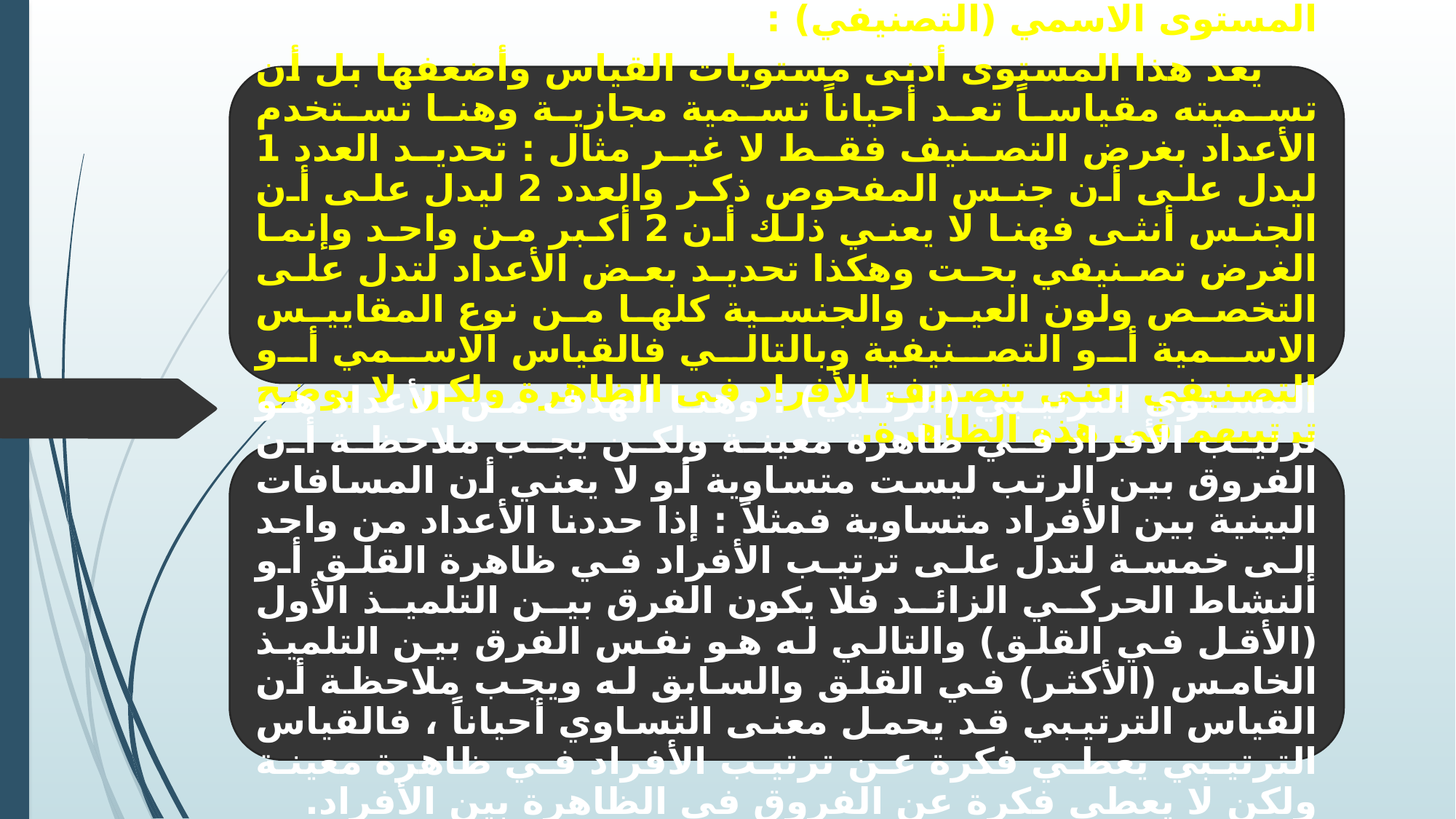

المستوى الاسمي (التصنيفي) :
يعد هذا المستوى أدنى مستويات القياس وأضعفها بل أن تسميته مقياساً تعد أحياناً تسمية مجازية وهنا تستخدم الأعداد بغرض التصنيف فقط لا غير مثال : تحديد العدد 1 ليدل على أن جنس المفحوص ذكر والعدد 2 ليدل على أن الجنس أنثى فهنا لا يعني ذلك أن 2 أكبر من واحد وإنما الغرض تصنيفي بحت وهكذا تحديد بعض الأعداد لتدل على التخصص ولون العين والجنسية كلها من نوع المقاييس الاسمية أو التصنيفية وبالتالي فالقياس الاسمي أو التصنيفي يعني بتصنيف الأفراد في الظاهرة ولكن لا يوضح ترتيبهم في هذه الظاهرة.
المستوى الترتيبي (الرتبي) : وهنا الهدف من الأعداد هو ترتيب الأفراد في ظاهرة معينة ولكن يجب ملاحظة أن الفروق بين الرتب ليست متساوية أو لا يعني أن المسافات البينية بين الأفراد متساوية فمثلاً : إذا حددنا الأعداد من واحد إلى خمسة لتدل على ترتيب الأفراد في ظاهرة القلق أو النشاط الحركي الزائد فلا يكون الفرق بين التلميذ الأول (الأقل في القلق) والتالي له هو نفس الفرق بين التلميذ الخامس (الأكثر) في القلق والسابق له ويجب ملاحظة أن القياس الترتيبي قد يحمل معنى التساوي أحياناً ، فالقياس الترتيبي يعطي فكرة عن ترتيب الأفراد في ظاهرة معينة ولكن لا يعطى فكرة عن الفروق في الظاهرة بين الأفراد.